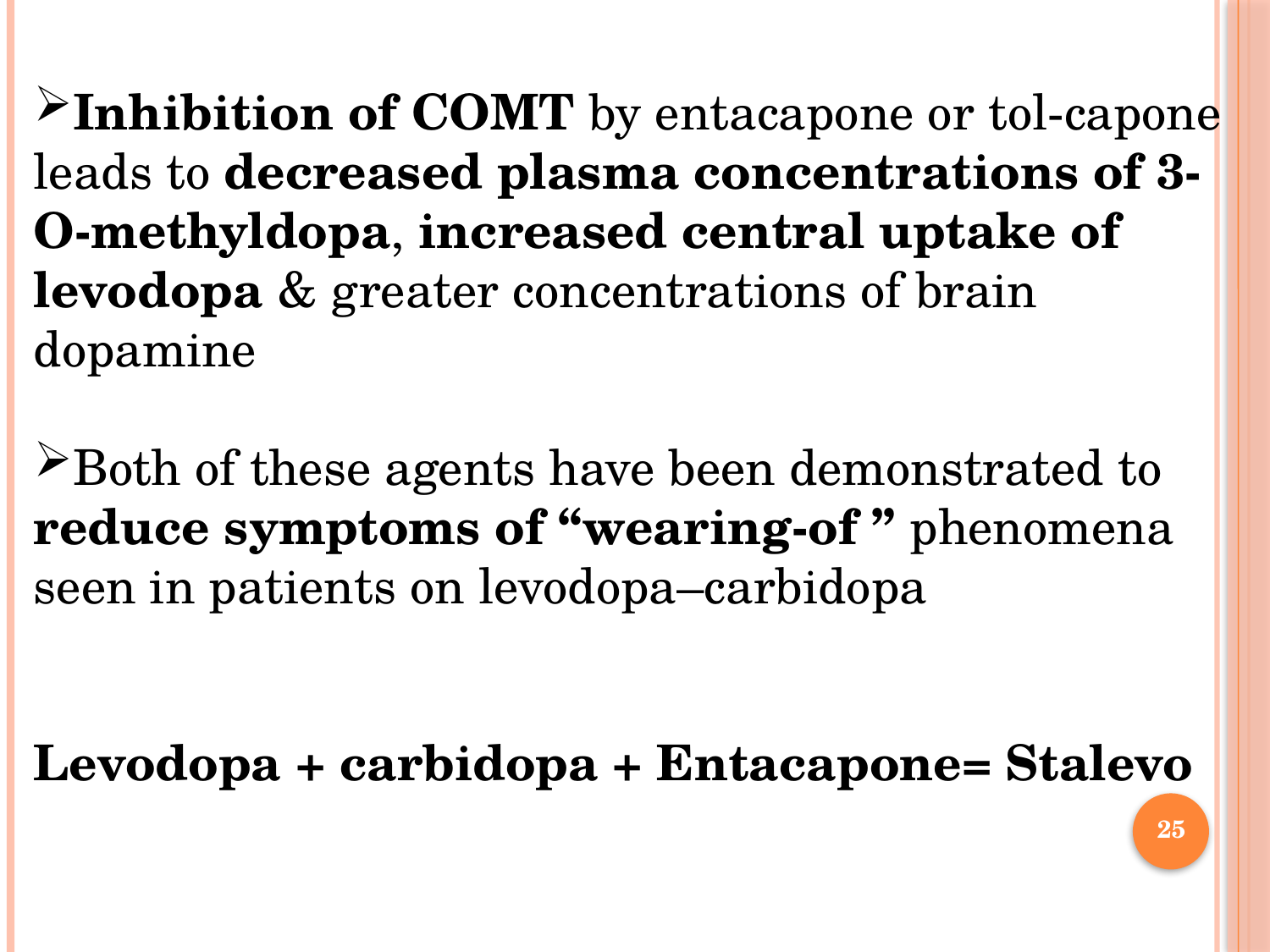

Inhibition of COMT by entacapone or tol-capone leads to decreased plasma concentrations of 3-O-methyldopa, increased central uptake of levodopa & greater concentrations of brain dopamine

Both of these agents have been demonstrated to reduce symptoms of “wearing-of ” phenomena seen in patients on levodopa–carbidopa

Levodopa + carbidopa + Entacapone= Stalevo
25